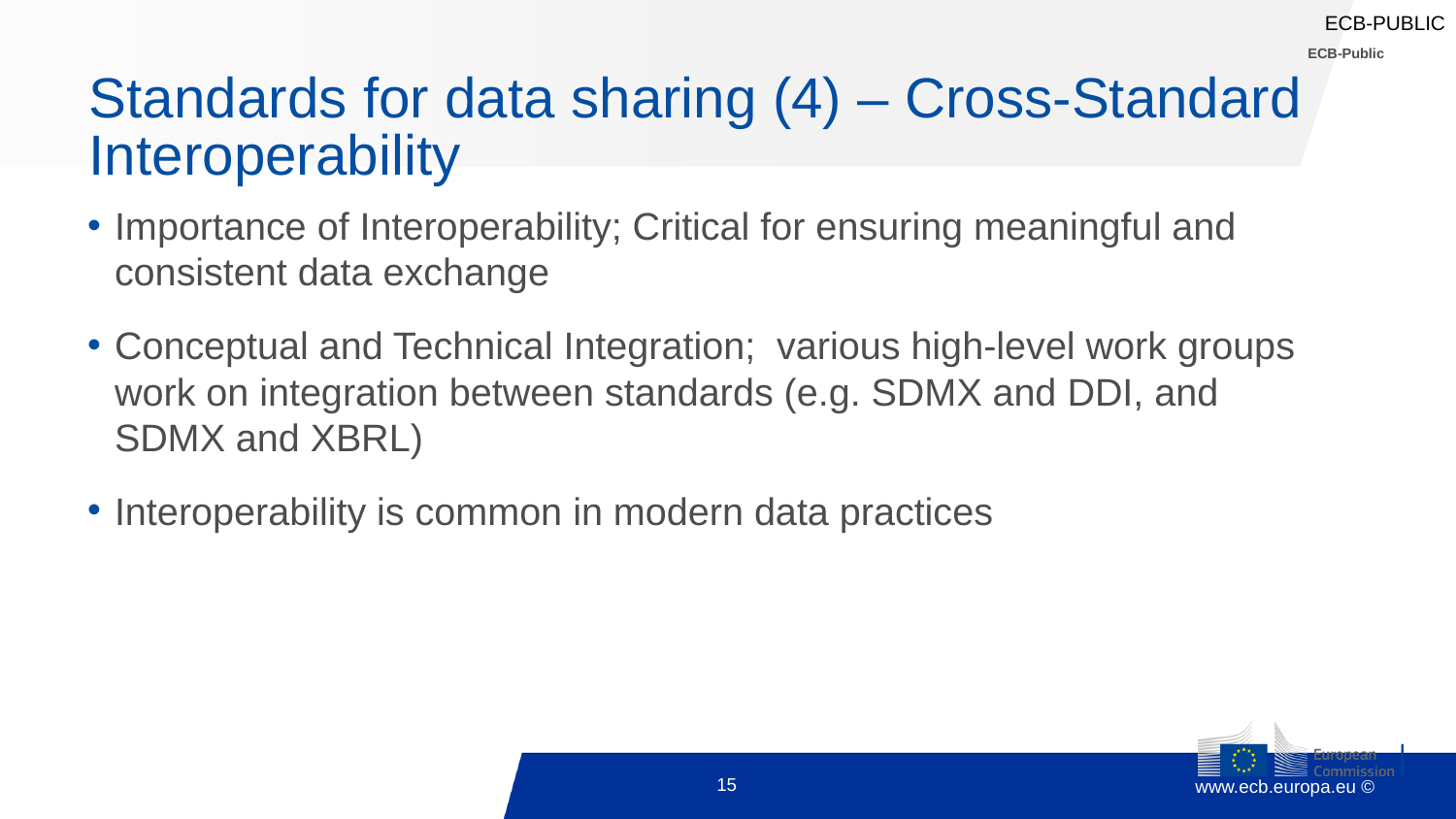

ECB-Public
# Standards for data sharing (4) – Cross-Standard Interoperability
Importance of Interoperability; Critical for ensuring meaningful and consistent data exchange
Conceptual and Technical Integration;  various high-level work groups work on integration between standards (e.g. SDMX and DDI, and SDMX and XBRL)
Interoperability is common in modern data practices
15